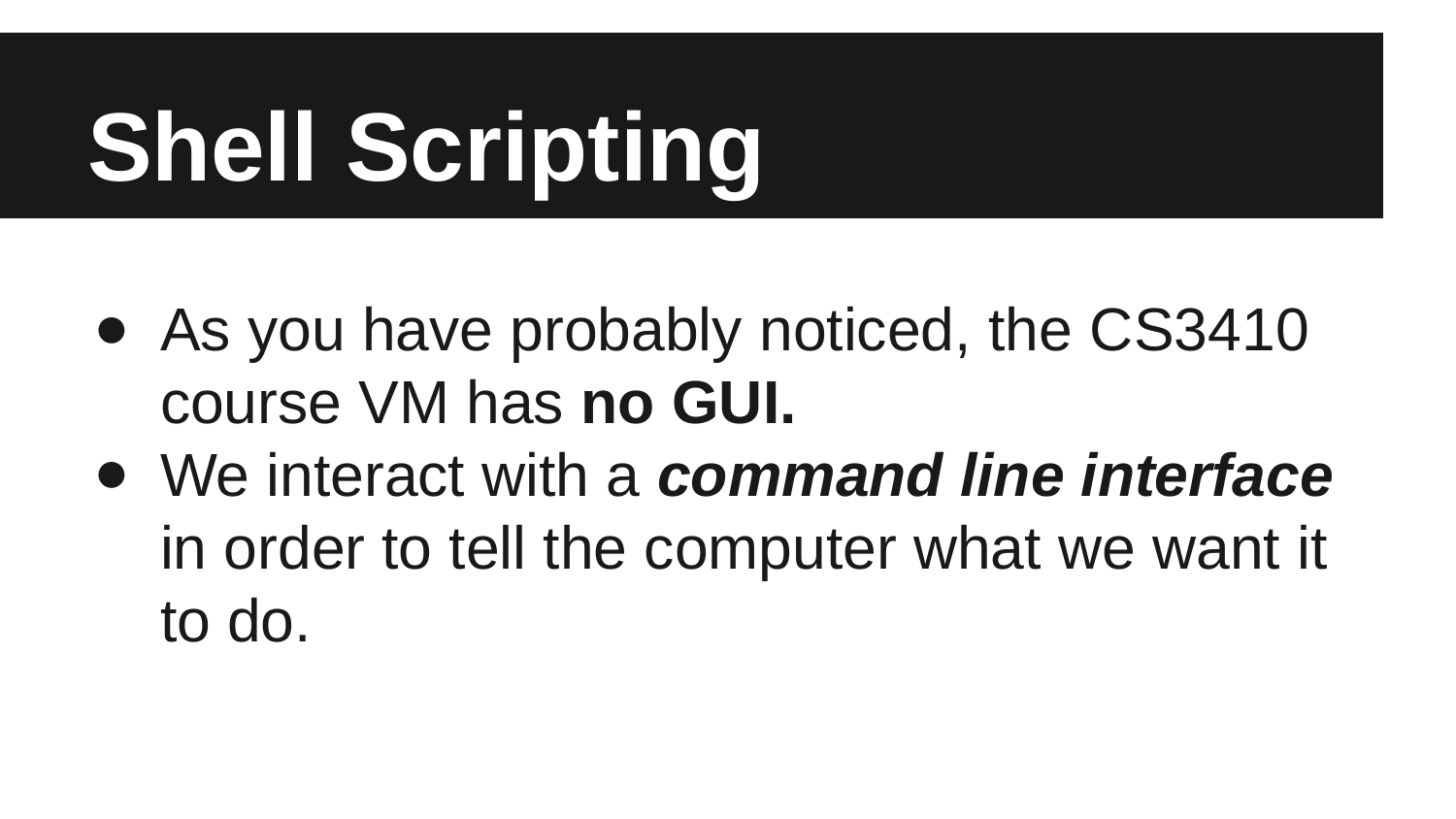

# Shell Scripting
As you have probably noticed, the CS3410 course VM has no GUI.
We interact with a command line interface in order to tell the computer what we want it to do.